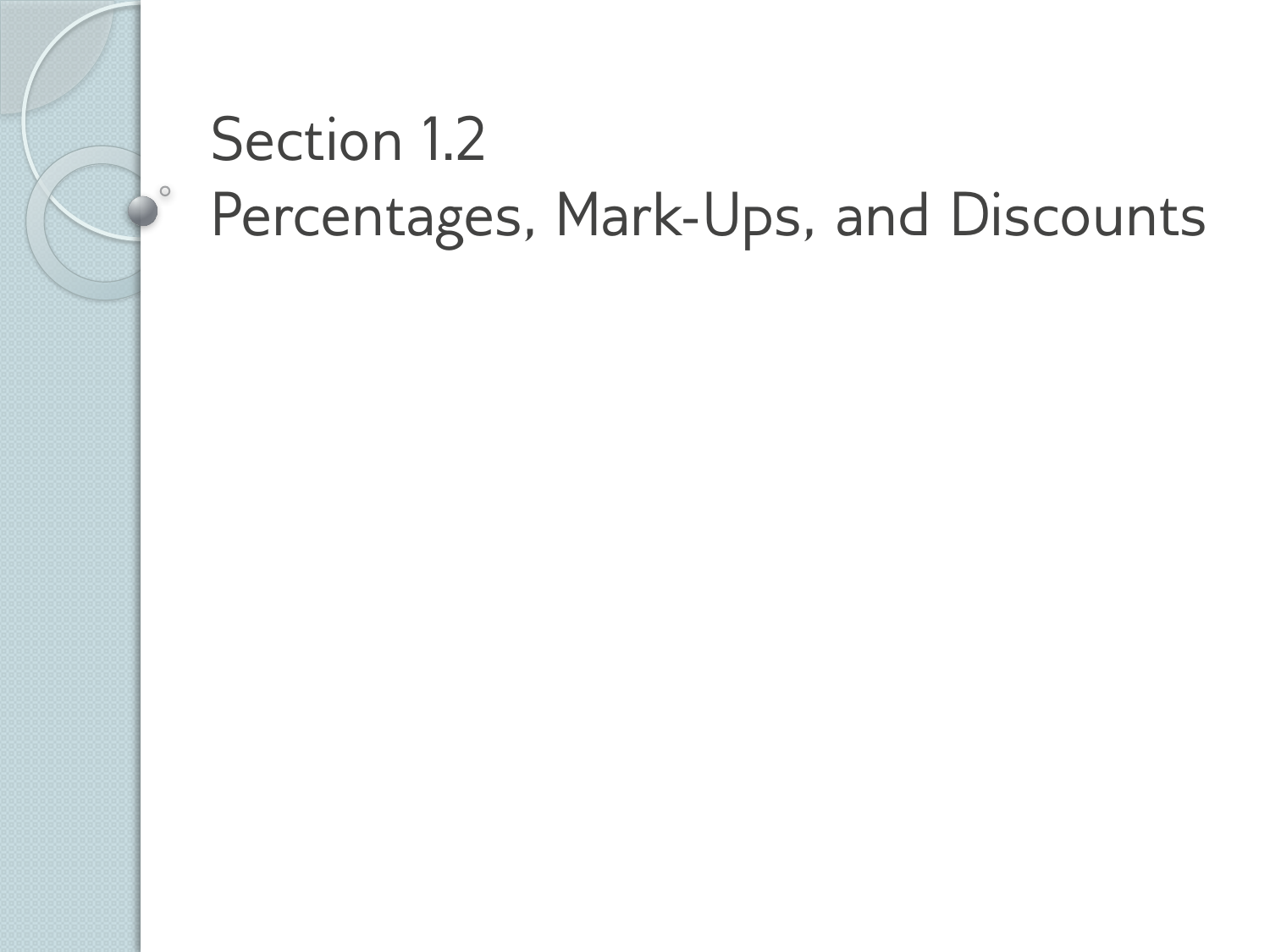

# Section 1.2 Percentages, Mark-Ups, and Discounts